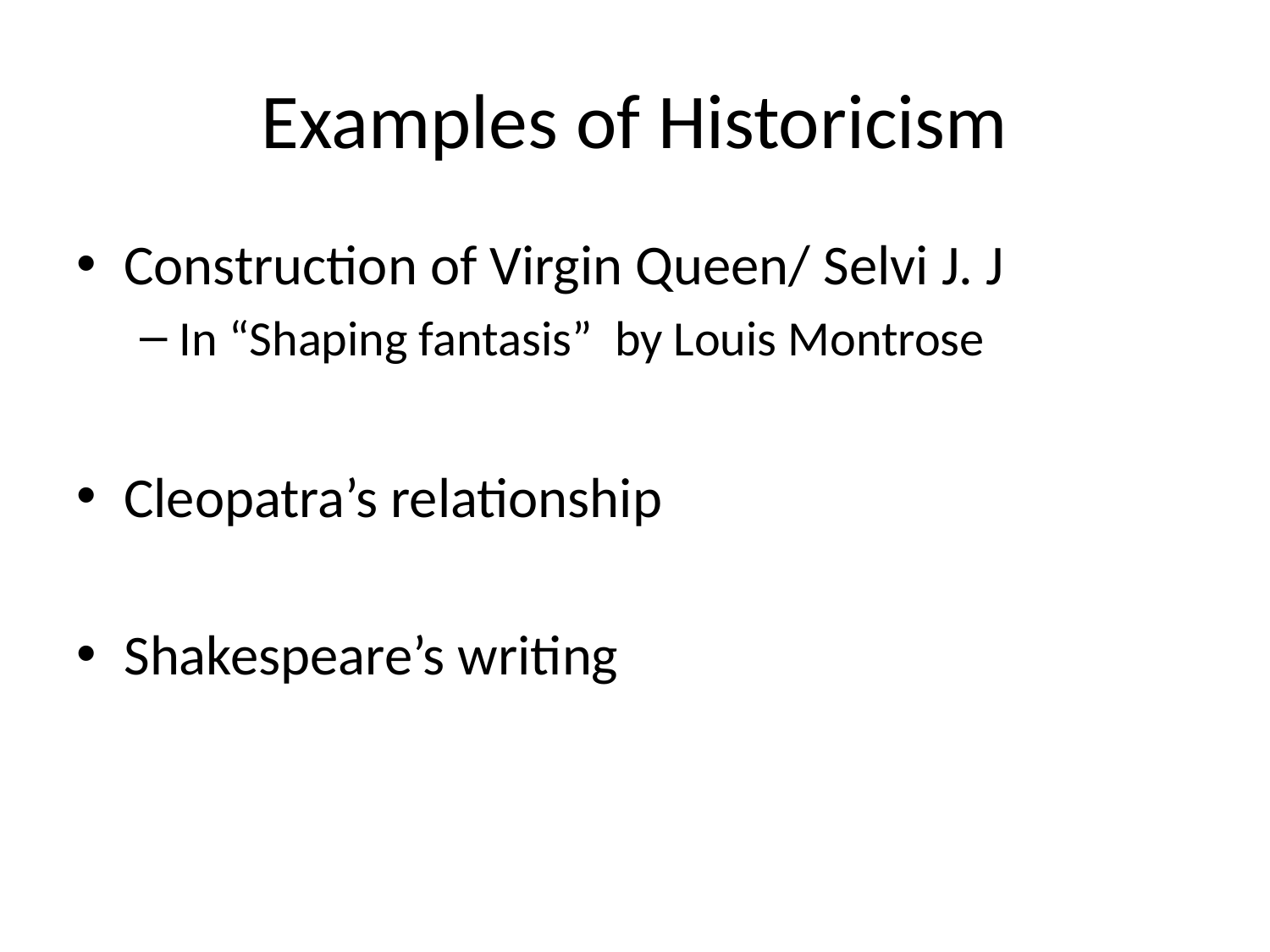

# Examples of Historicism
Construction of Virgin Queen/ Selvi J. J
In “Shaping fantasis”  by Louis Montrose

Cleopatra’s relationship

Shakespeare’s writing